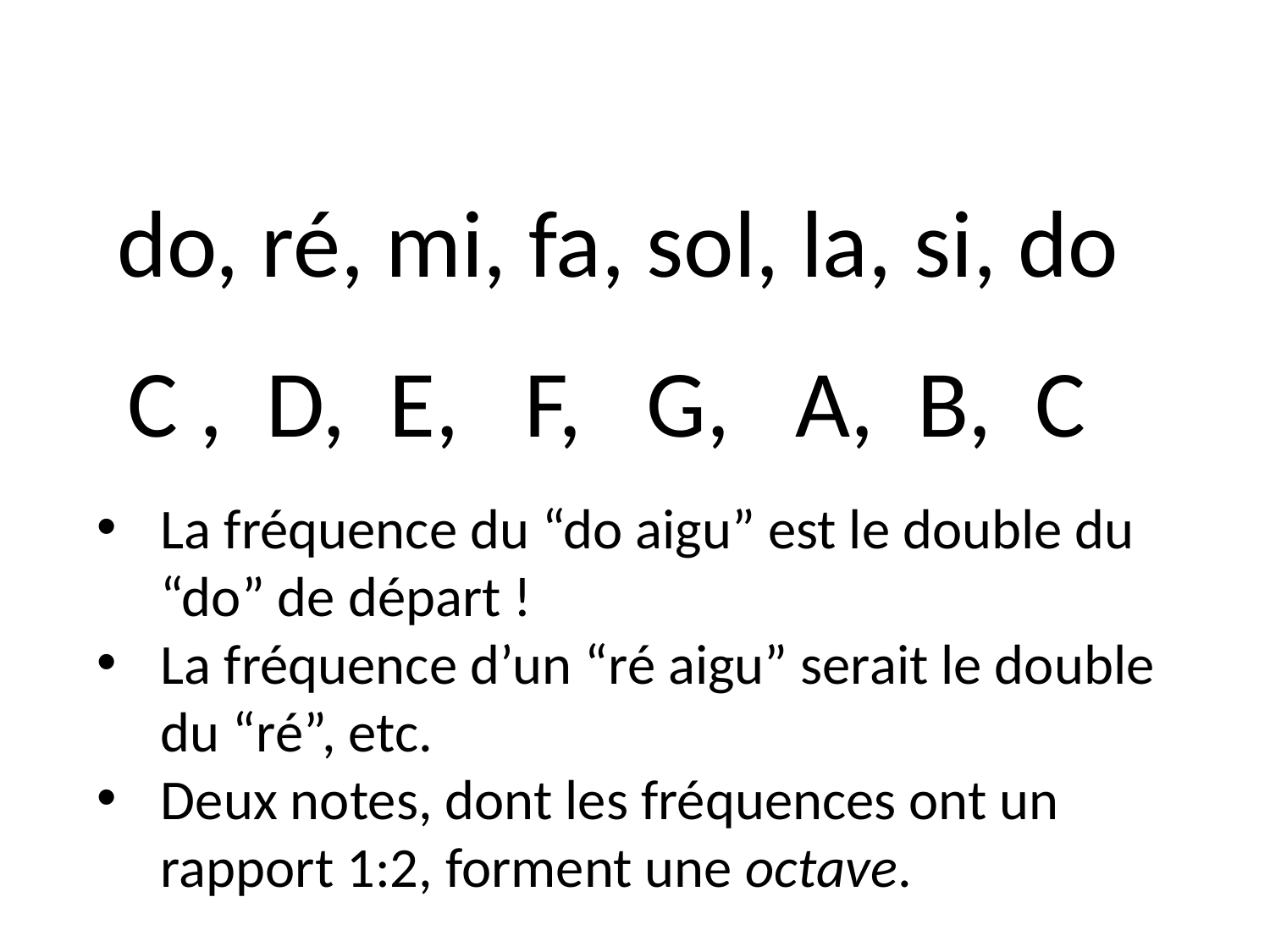

do, ré, mi, fa, sol, la, si, do
C ,  D,  E,   F,   G,   A,  B,  C
La fréquence du “do aigu” est le double du “do” de départ !
La fréquence d’un “ré aigu” serait le double du “ré”, etc.
Deux notes, dont les fréquences ont un rapport 1:2, forment une octave.